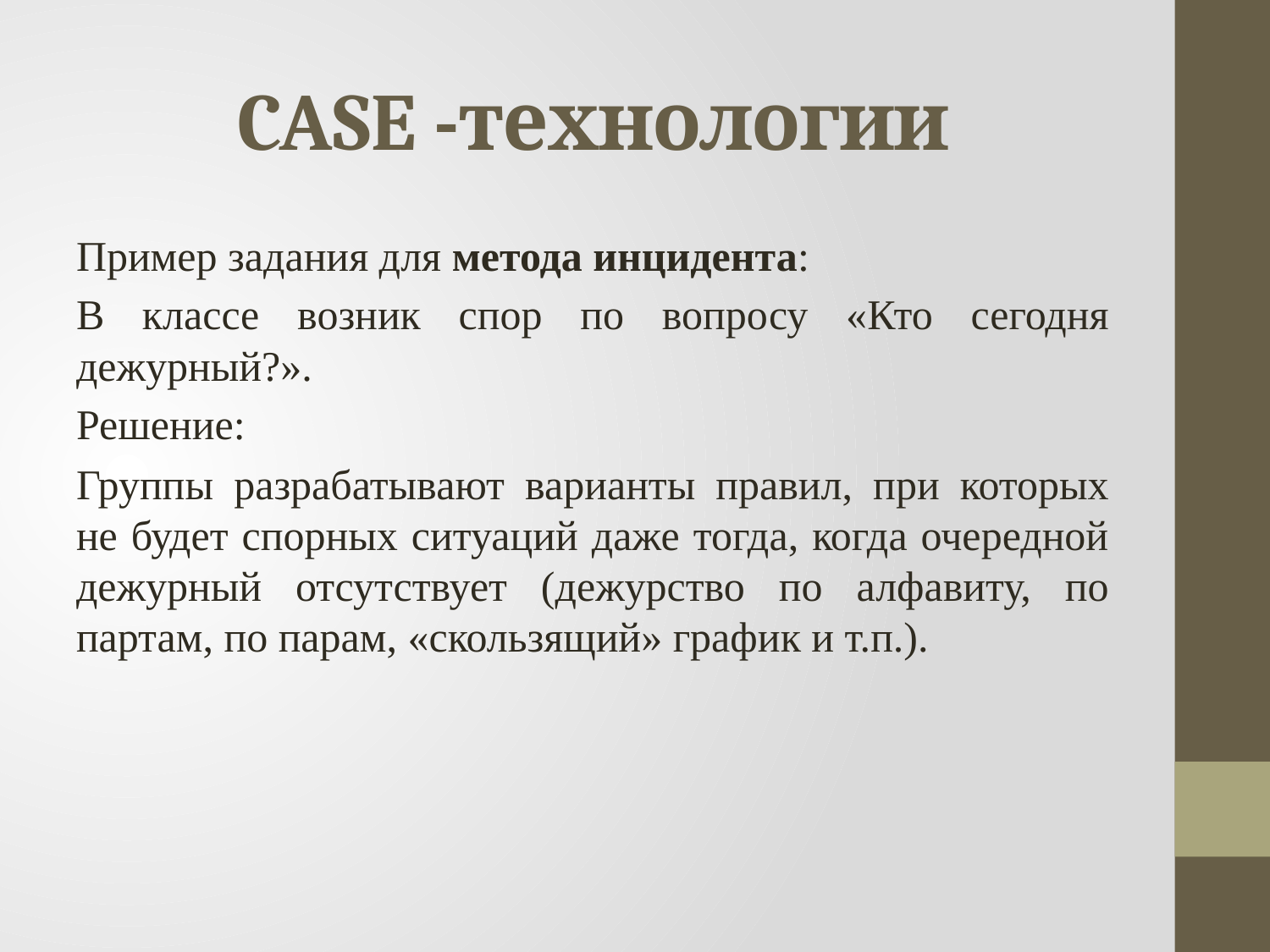

# CASE -технологии
Пример задания для метода инцидента:
В классе возник спор по вопросу «Кто сегодня дежурный?».
Решение:
Группы разрабатывают варианты правил, при которых не будет спорных ситуаций даже тогда, когда очередной дежурный отсутствует (дежурство по алфавиту, по партам, по парам, «скользящий» график и т.п.).